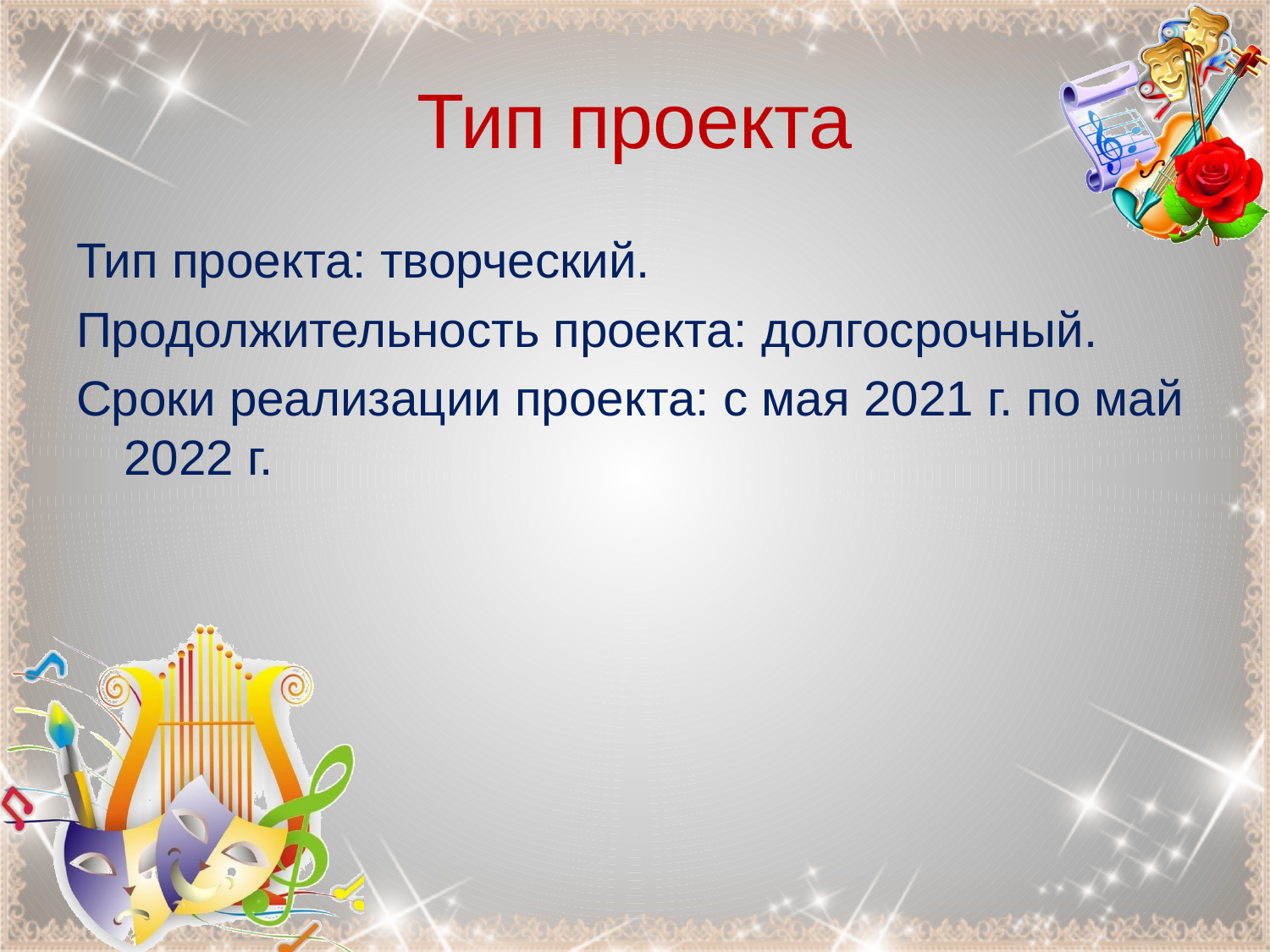

# Тип проекта
Тип проекта: творческий.
Продолжительность проекта: долгосрочный.
Сроки реализации проекта: с мая 2021 г. по май 2022 г.